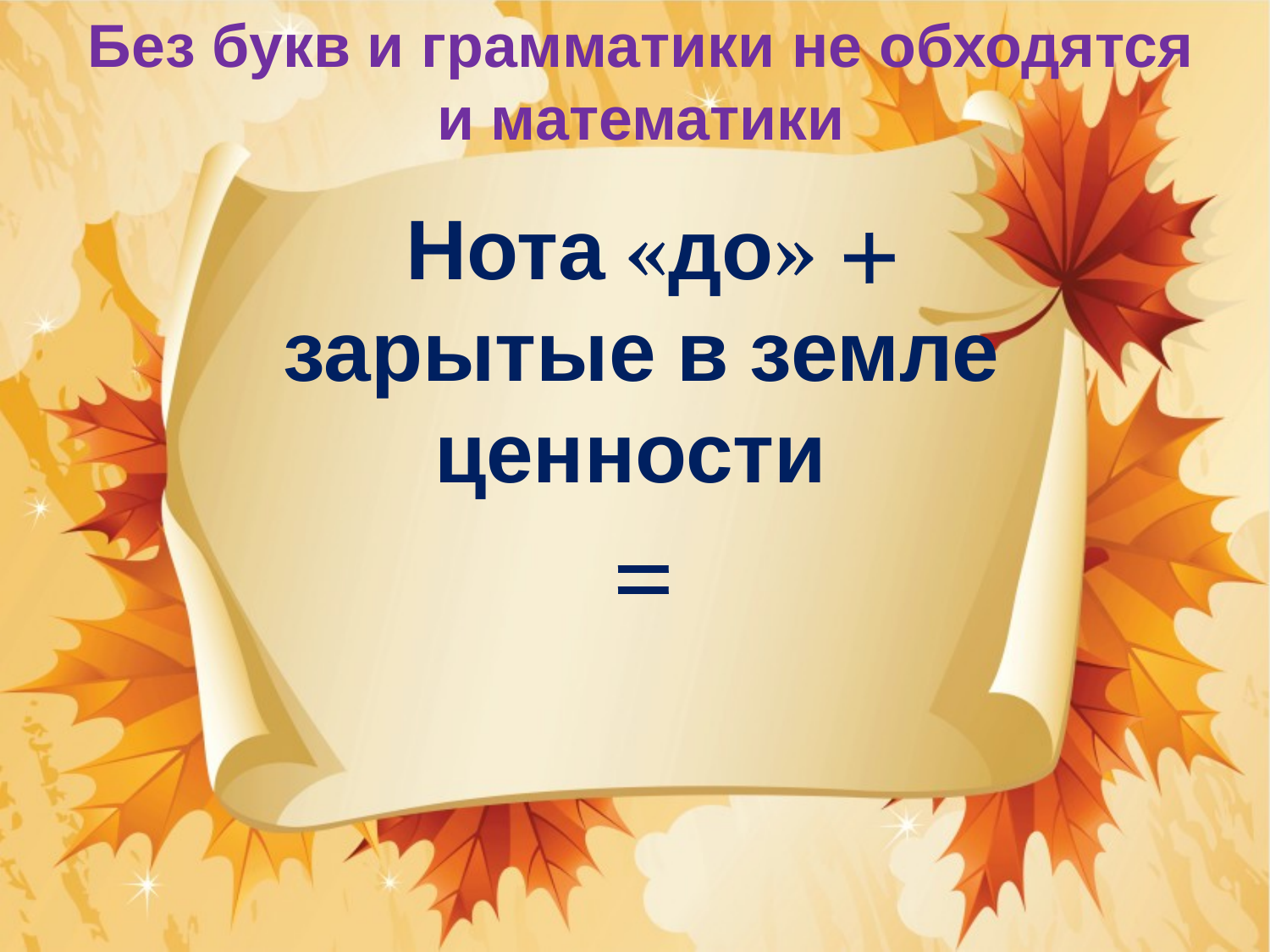

# Без букв и грамматики не обходятся и математики
Нота «до» + зарытые в земле ценности
=